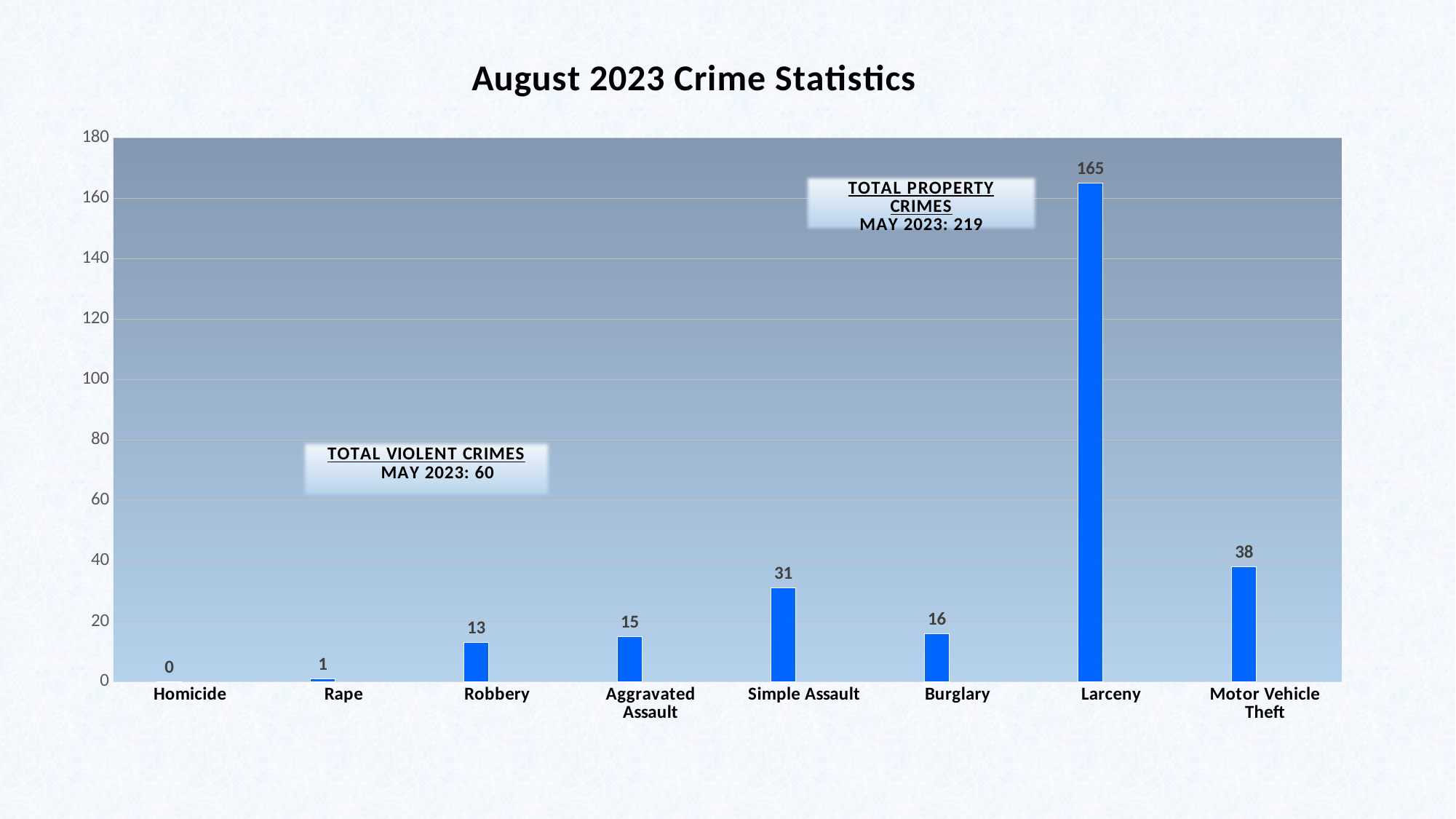

### Chart: August 2023 Crime Statistics

| Category | 2022 May | Column1 |
|---|---|---|
| Homicide | 0.0 | None |
| Rape | 1.0 | None |
| Robbery | 13.0 | None |
| Aggravated Assault | 15.0 | None |
| Simple Assault | 31.0 | None |
| Burglary | 16.0 | None |
| Larceny | 165.0 | None |
| Motor Vehicle Theft | 38.0 | None |